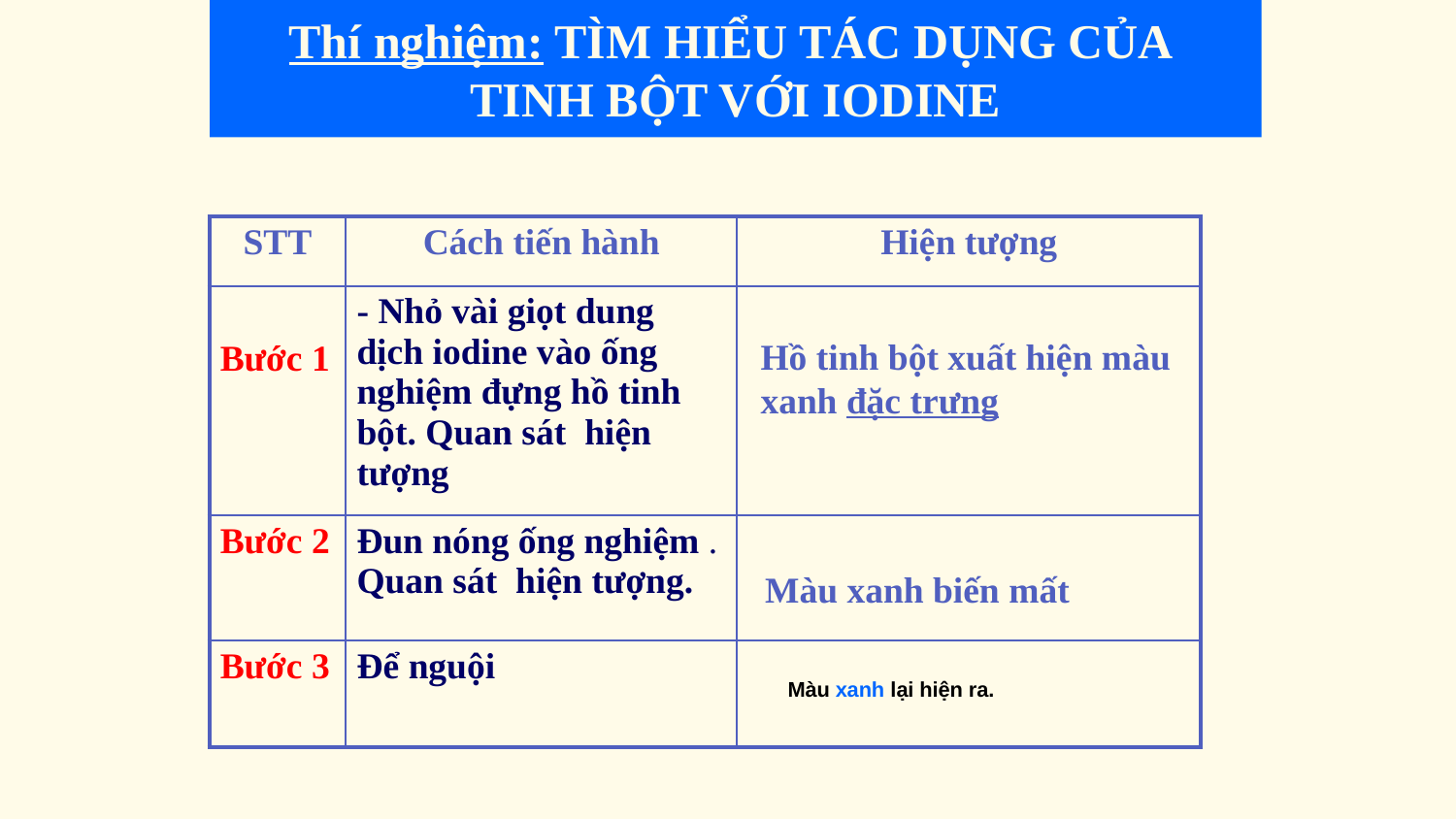

Thí nghiệm: TÌM HIỂU TÁC DỤNG CỦA
TINH BỘT VỚI IODINE
| STT | Cách tiến hành | Hiện tượng |
| --- | --- | --- |
| Bước 1 | - Nhỏ vài giọt dung dịch iodine vào ống nghiệm đựng hồ tinh bột. Quan sát hiện tượng |  |
| Bước 2 | Đun nóng ống nghiệm . Quan sát hiện tượng. |  |
| Bước 3 | Để nguội |  |
Hồ tinh bột xuất hiện màu xanh đặc trưng
Màu xanh biến mất
Màu xanh lại hiện ra.